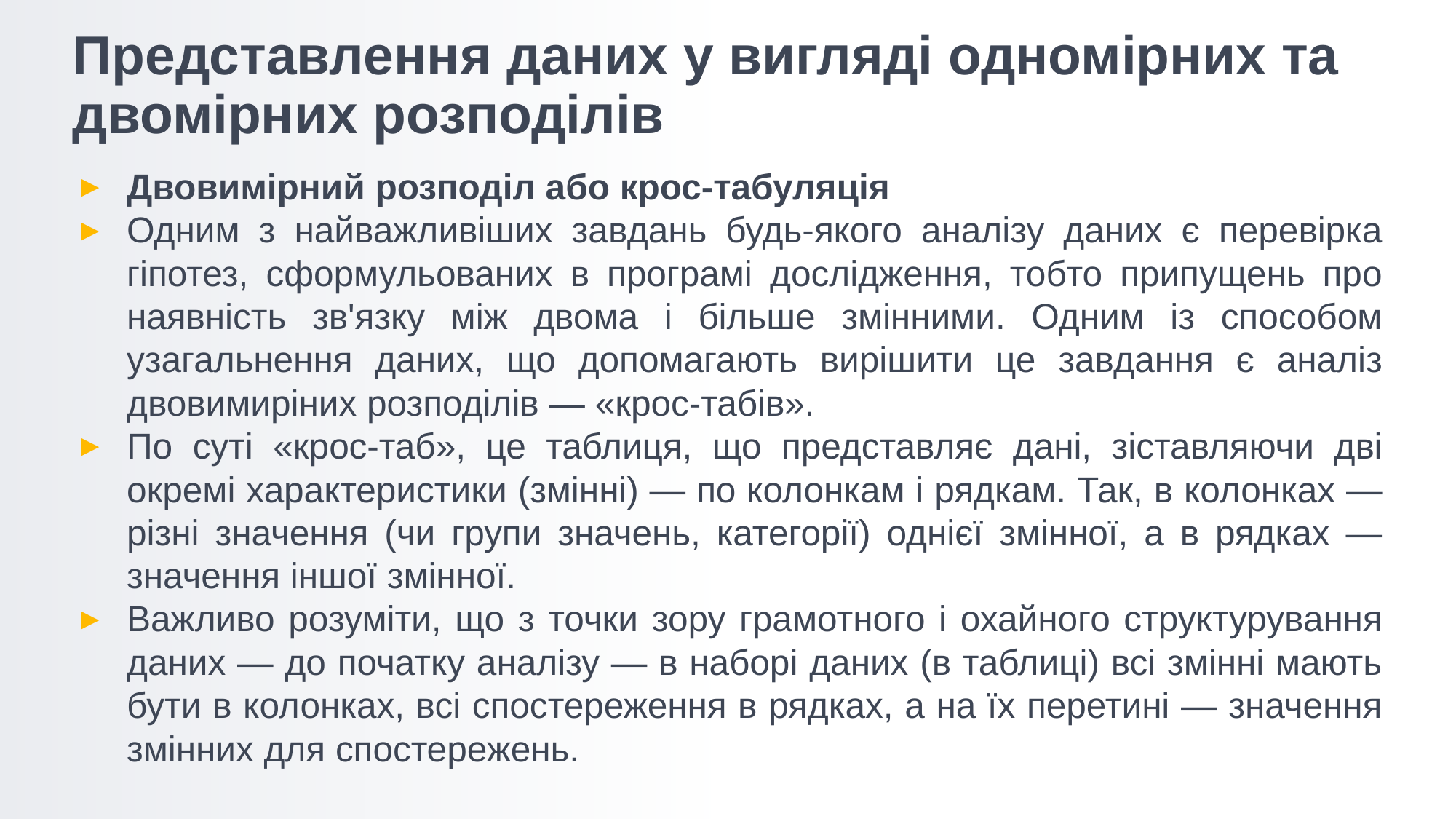

# Представлення даних у вигляді одномірних та двомірних розподілів
Двовимірний розподіл або крос-табуляція
Одним з найважливіших завдань будь-якого аналізу даних є перевірка гіпотез, сформульованих в програмі дослідження, тобто припущень про наявність зв'язку між двома і більше змінними. Одним із способом узагальнення даних, що допомагають вирішити це завдання є аналіз двовимиріних розподілів — «крос-табів».
По суті «крос-таб», це таблиця, що представляє дані, зіставляючи дві окремі характеристики (змінні) — по колонкам і рядкам. Так, в колонках — різні значення (чи групи значень, категорії) однієї змінної, а в рядках — значення іншої змінної.
Важливо розуміти, що з точки зору грамотного і охайного структурування даних — до початку аналізу — в наборі даних (в таблиці) всі змінні мають бути в колонках, всі спостереження в рядках, а на їх перетині — значення змінних для спостережень.